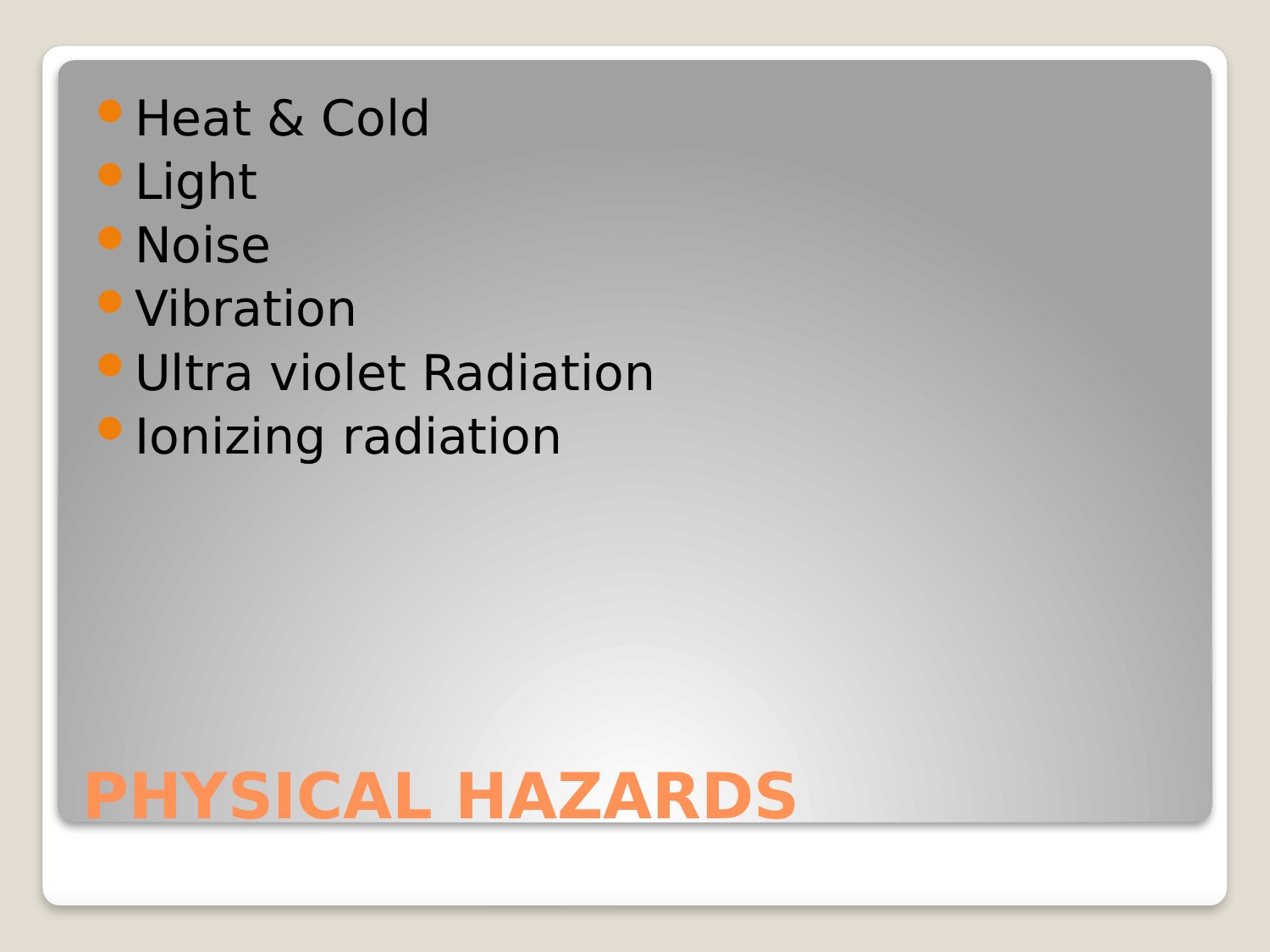

Heat & Cold
Light
Noise
Vibration
Ultra violet Radiation
Ionizing radiation
# PHYSICAL HAZARDS